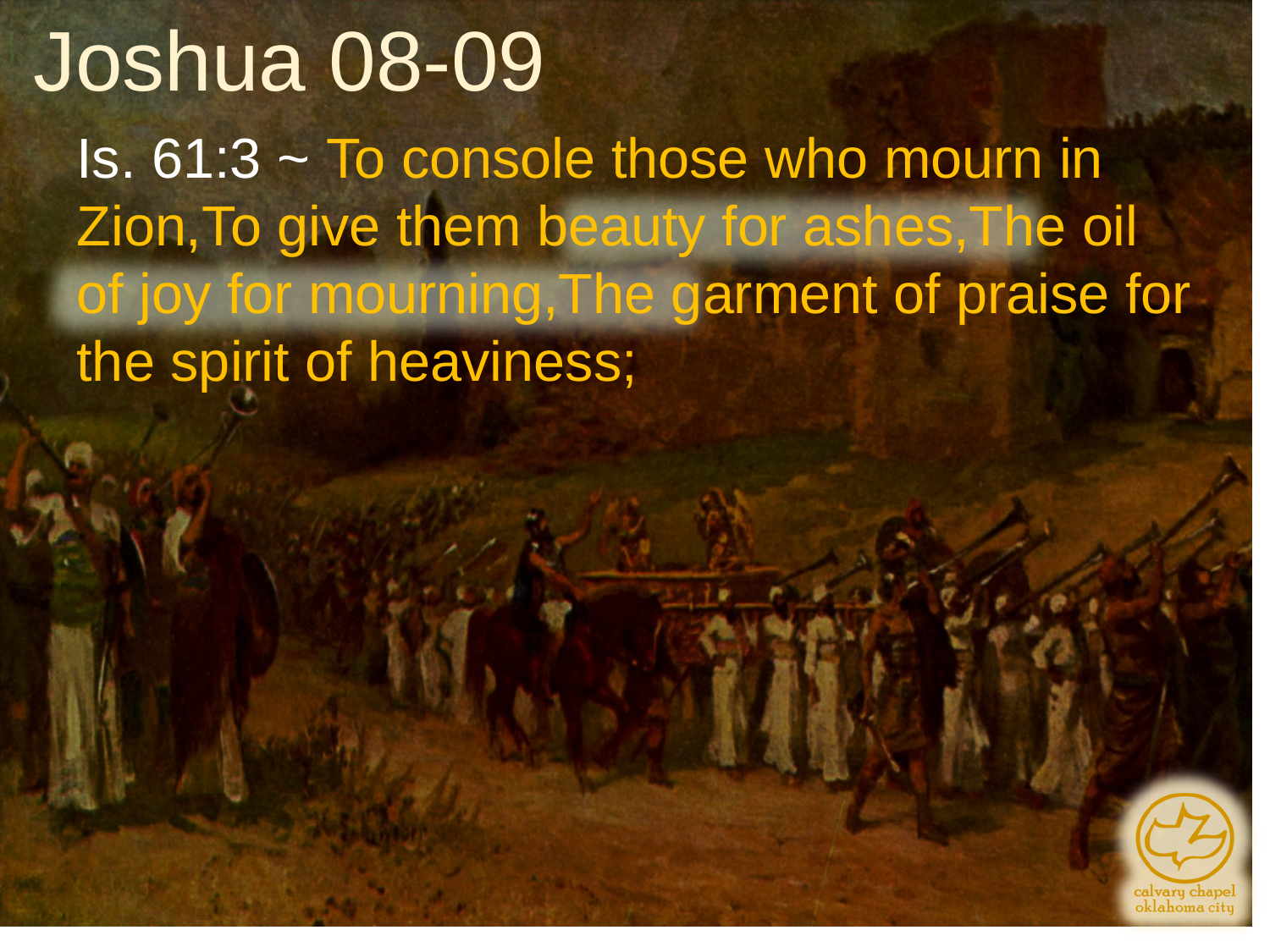

Joshua 08-09
Is. 61:3 ~ To console those who mourn in Zion,To give them beauty for ashes,The oil of joy for mourning,The garment of praise for the spirit of heaviness;